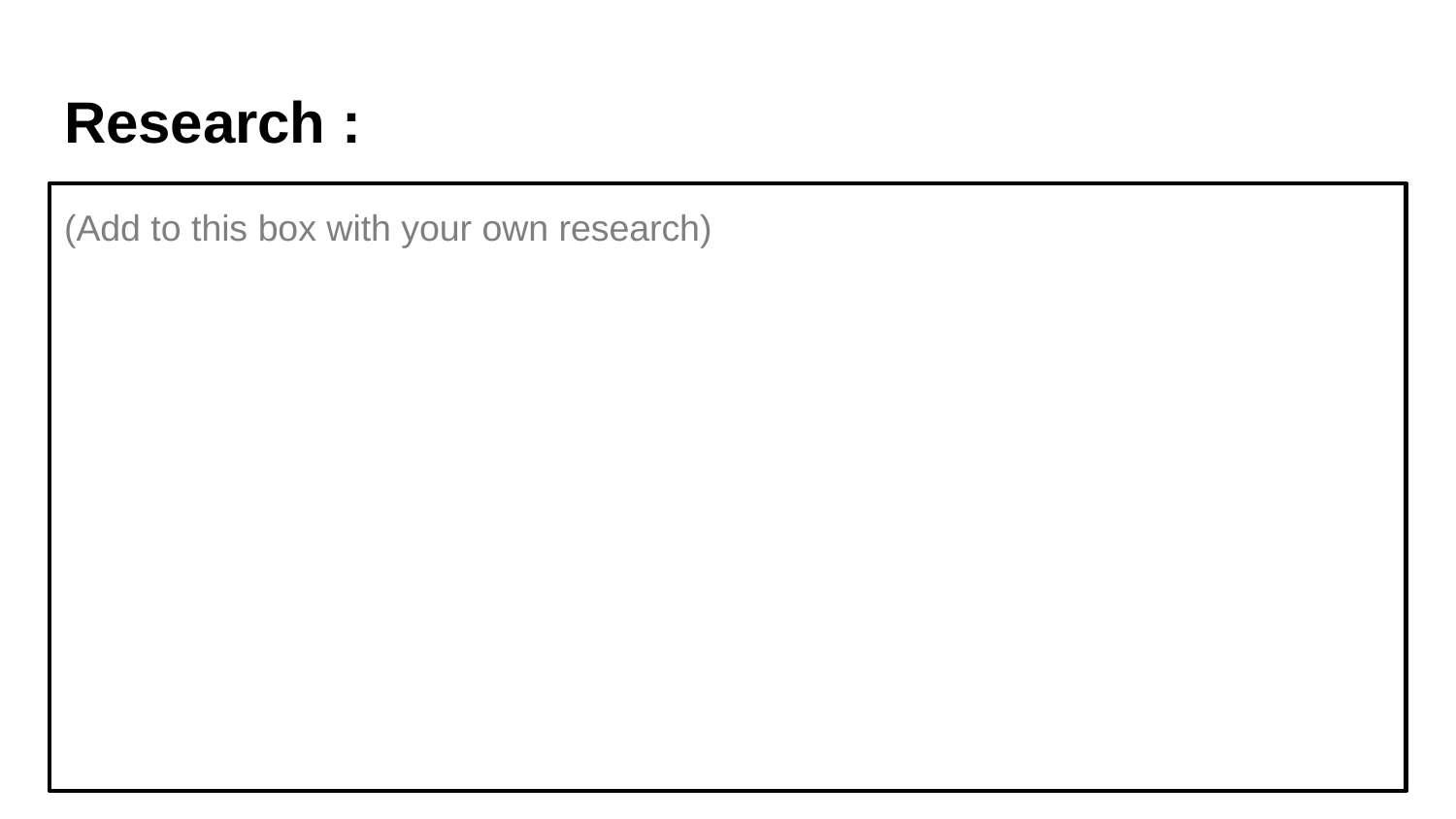

# Research :
(Add to this box with your own research)